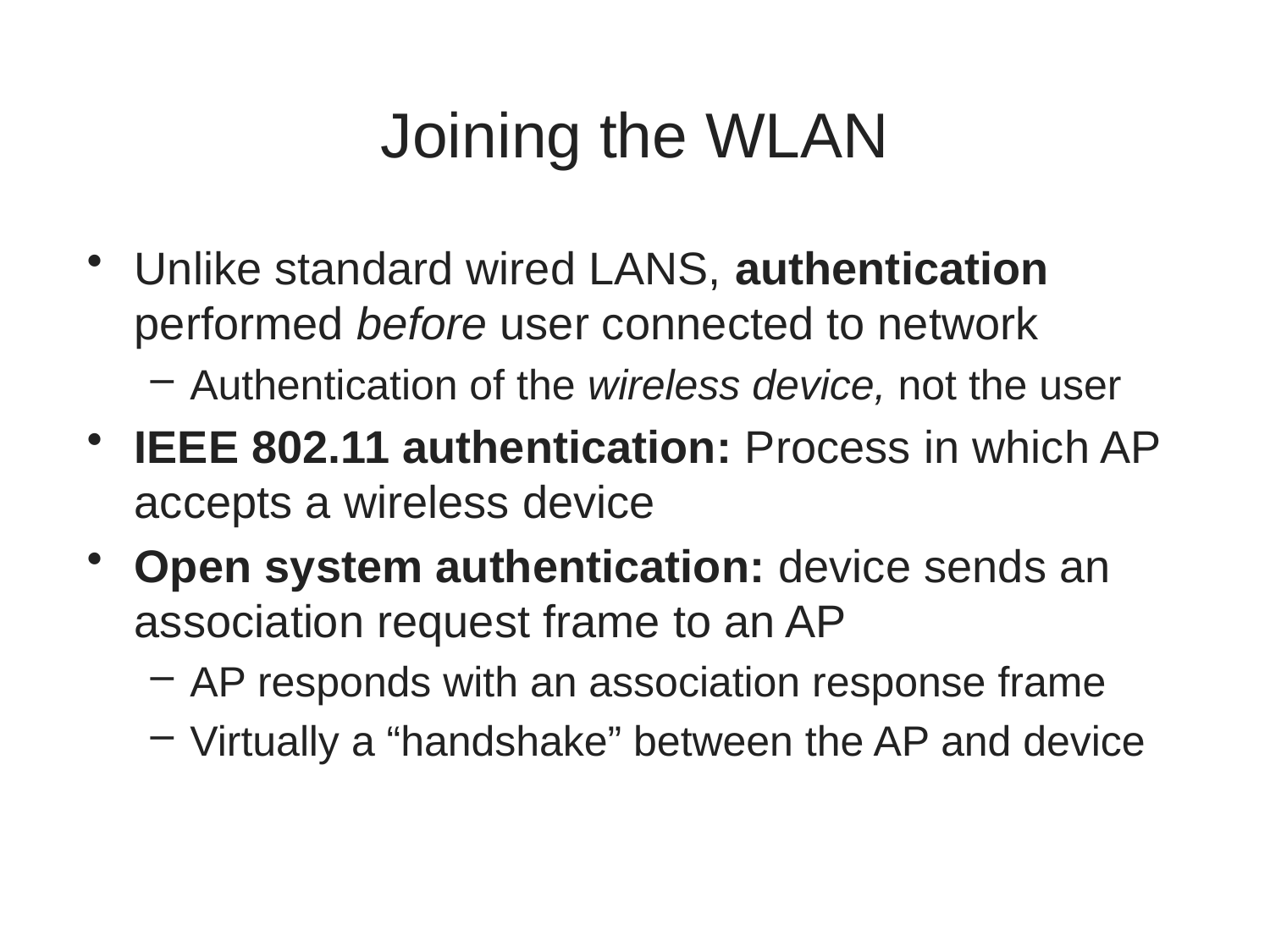

# Joining the WLAN
Unlike standard wired LANS, authentication performed before user connected to network
Authentication of the wireless device, not the user
IEEE 802.11 authentication: Process in which AP accepts a wireless device
Open system authentication: device sends an association request frame to an AP
AP responds with an association response frame
Virtually a “handshake” between the AP and device
19